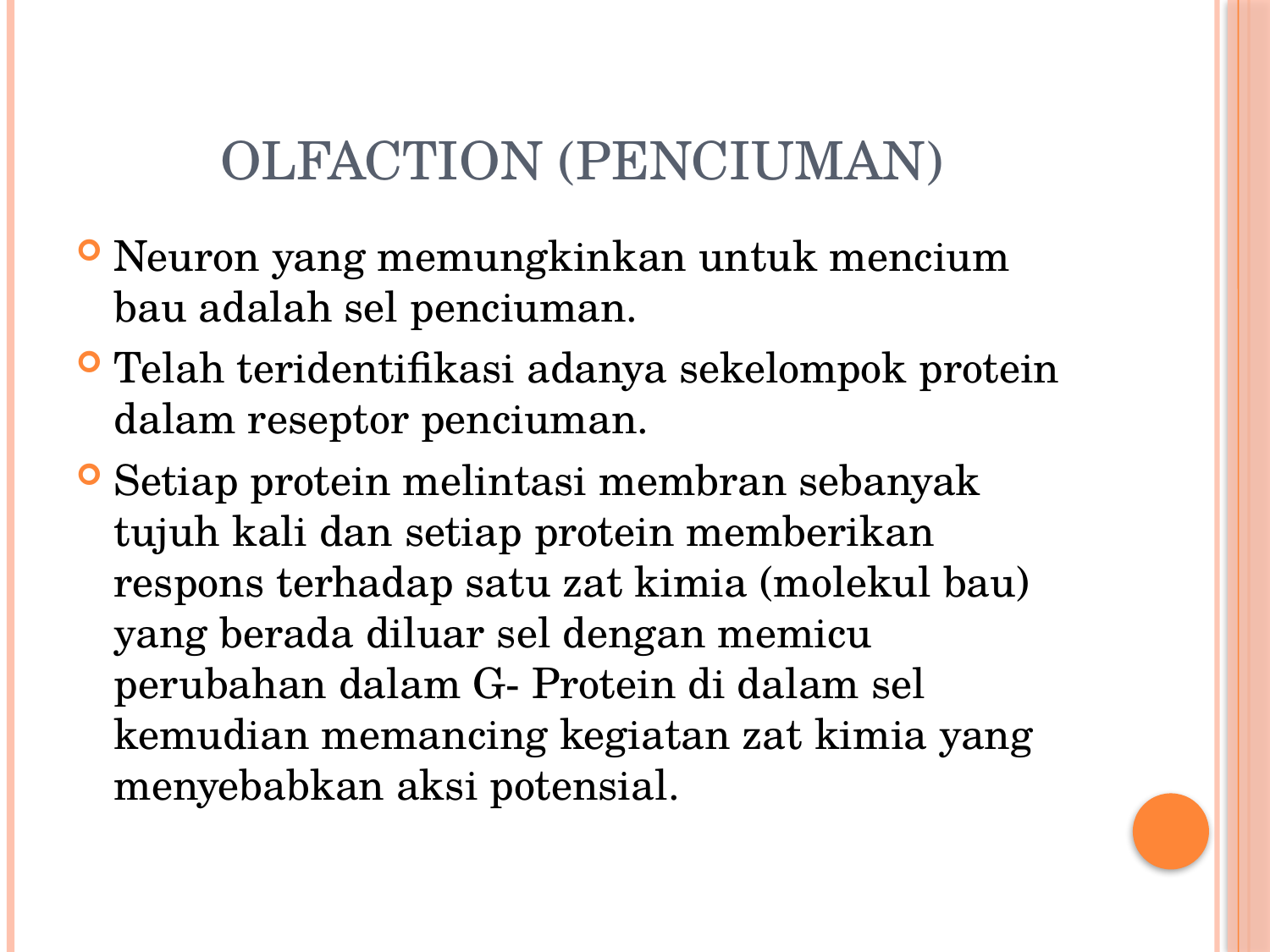

# Olfaction (Penciuman)
Neuron yang memungkinkan untuk mencium bau adalah sel penciuman.
Telah teridentifikasi adanya sekelompok protein dalam reseptor penciuman.
Setiap protein melintasi membran sebanyak tujuh kali dan setiap protein memberikan respons terhadap satu zat kimia (molekul bau) yang berada diluar sel dengan memicu perubahan dalam G- Protein di dalam sel kemudian memancing kegiatan zat kimia yang menyebabkan aksi potensial.